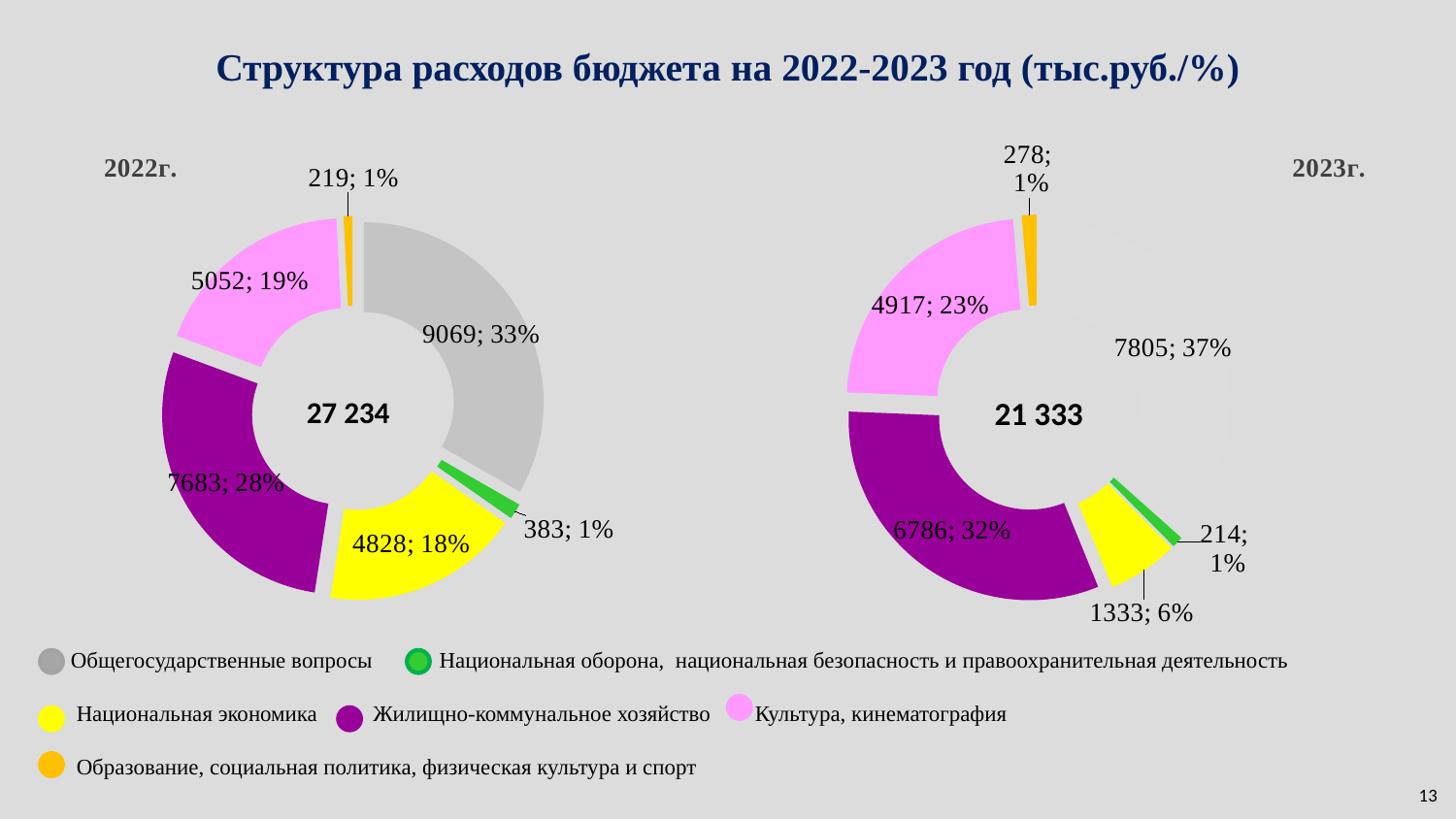

# Структура расходов бюджета на 2022-2023 год (тыс.руб./%)

### Chart: 2022г.

| Category | 2022 |
|---|---|
| Общегосударственные вопросы | 9069.0 |
| Национальная оборона,  национальная безопасность и правоохранительная деятельность | 383.0 |
| Национальная экономика | 4828.0 |
| Жилищно-коммунальное хозяйство | 7683.0 |
| Культура, кинематография | 5052.0 |
| Образование, социальная политика, физическая культура и спорт | 219.0 |

### Chart: 2023г.

| Category | 2023 |
|---|---|
| Общегосударственные вопросы | 7805.0 |
| Национальная оборона,  национальная безопасность и правоохранительная деятельность | 214.0 |
| Национальная экономика | 1333.0 |
| Жилищно-коммунальное хозяйство | 6786.0 |
| Культура, кинематография | 4917.0 |
| Образование, социальная политика, физическая культура и спорт | 278.0 |
27 234
21 333
     Общегосударственные вопросы            Национальная оборона,  национальная безопасность и правоохранительная деятельность

      Национальная экономика          Жилищно-коммунальное хозяйство        Культура, кинематография

      Образование, социальная политика, физическая культура и спорт

13